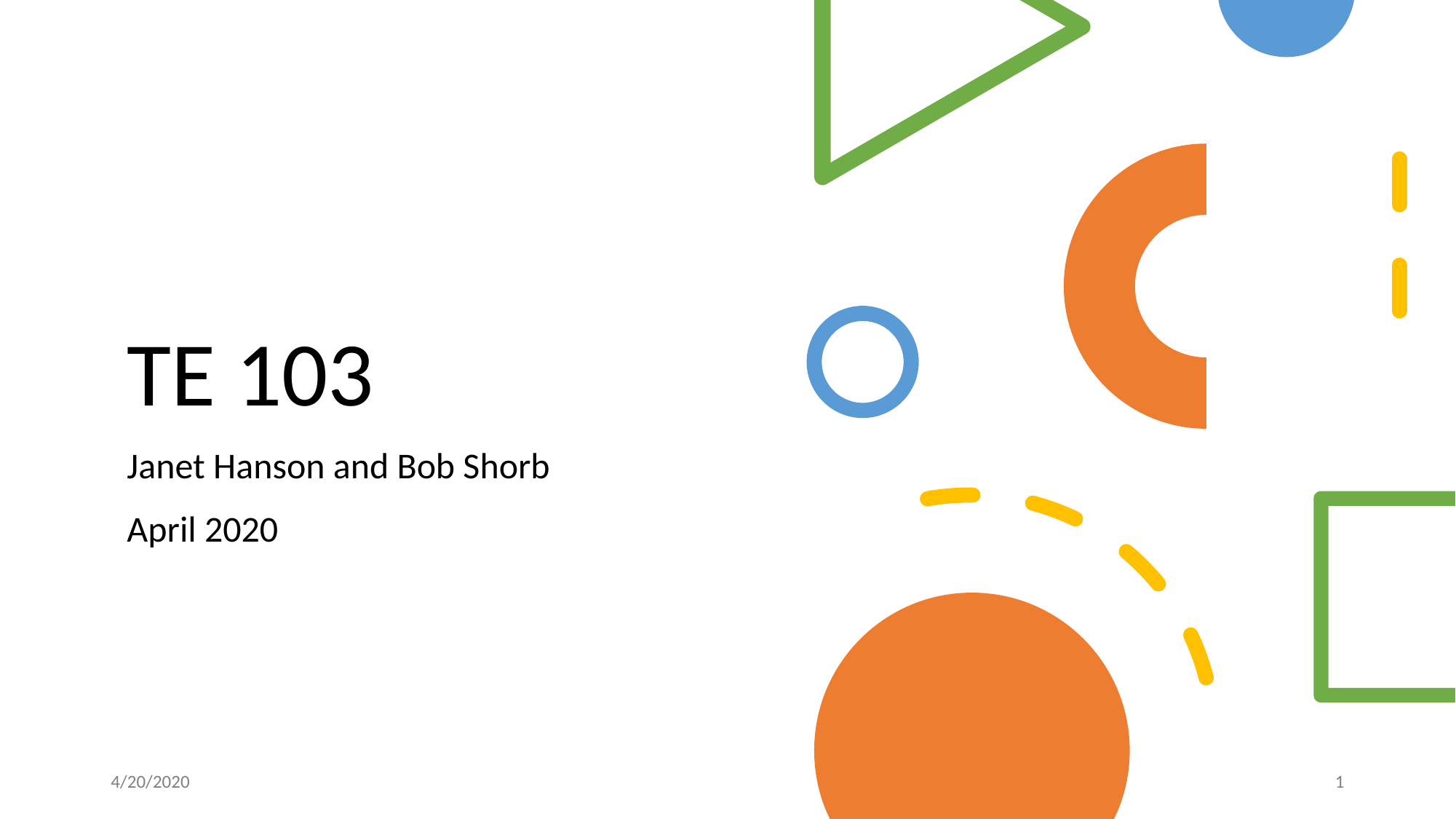

# TE 103

Janet Hanson and Bob Shorb
April 2020

4/20/2020
1